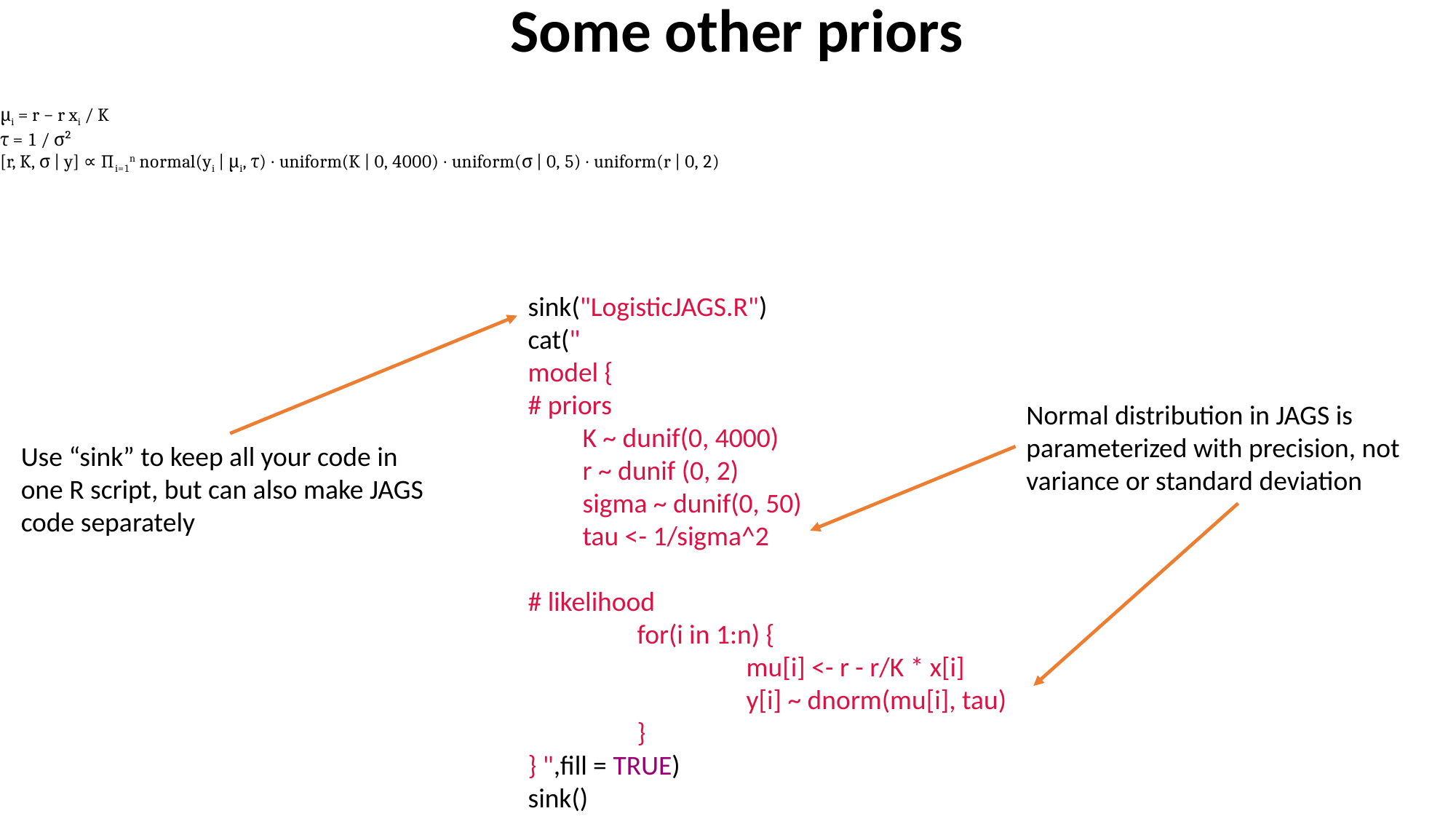

Some other priors
μi = r − r xi / K
τ = 1 / σ²
[r, K, σ | y] ∝ ∏i=1n normal(yi | μi, τ) · uniform(K | 0, 4000) · uniform(σ | 0, 5) · uniform(r | 0, 2)
sink("LogisticJAGS.R")
cat("
model {
# priors
K ~ dunif(0, 4000)
r ~ dunif (0, 2)
sigma ~ dunif(0, 50)
tau <- 1/sigma^2

# likelihood
	for(i in 1:n) {
		mu[i] <- r - r/K * x[i]
		y[i] ~ dnorm(mu[i], tau)
	}
} ",fill = TRUE)
sink()
Normal distribution in JAGS is parameterized with precision, not variance or standard deviation
Use “sink” to keep all your code in one R script, but can also make JAGS code separately